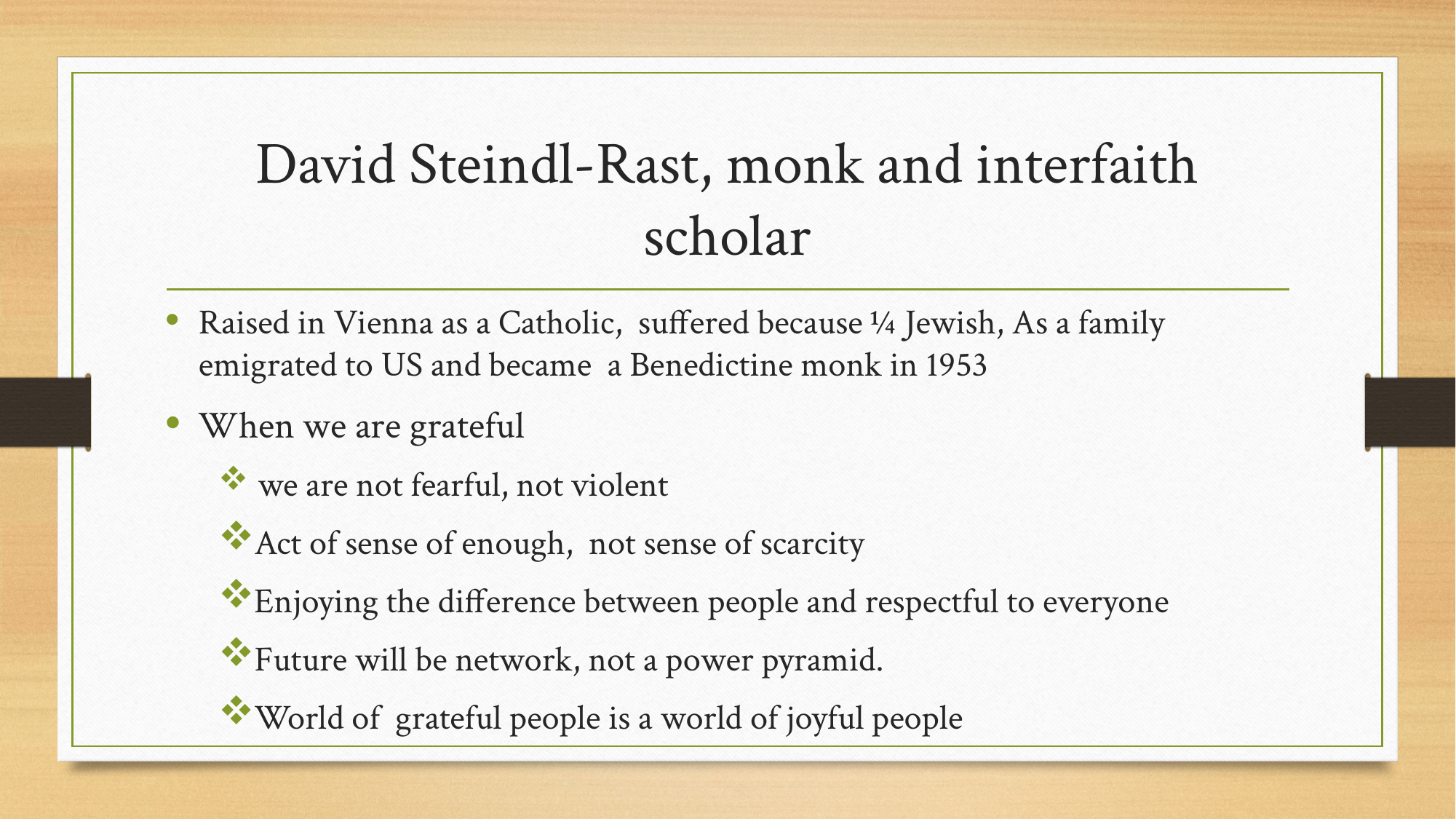

# David Steindl-Rast, monk and interfaith scholar
Raised in Vienna as a Catholic,  suffered because ¼ Jewish, As a family emigrated to US and became  a Benedictine monk in 1953
When we are grateful
 we are not fearful, not violent
Act of sense of enough,  not sense of scarcity
Enjoying the difference between people and respectful to everyone
Future will be network, not a power pyramid.
World of  grateful people is a world of joyful people